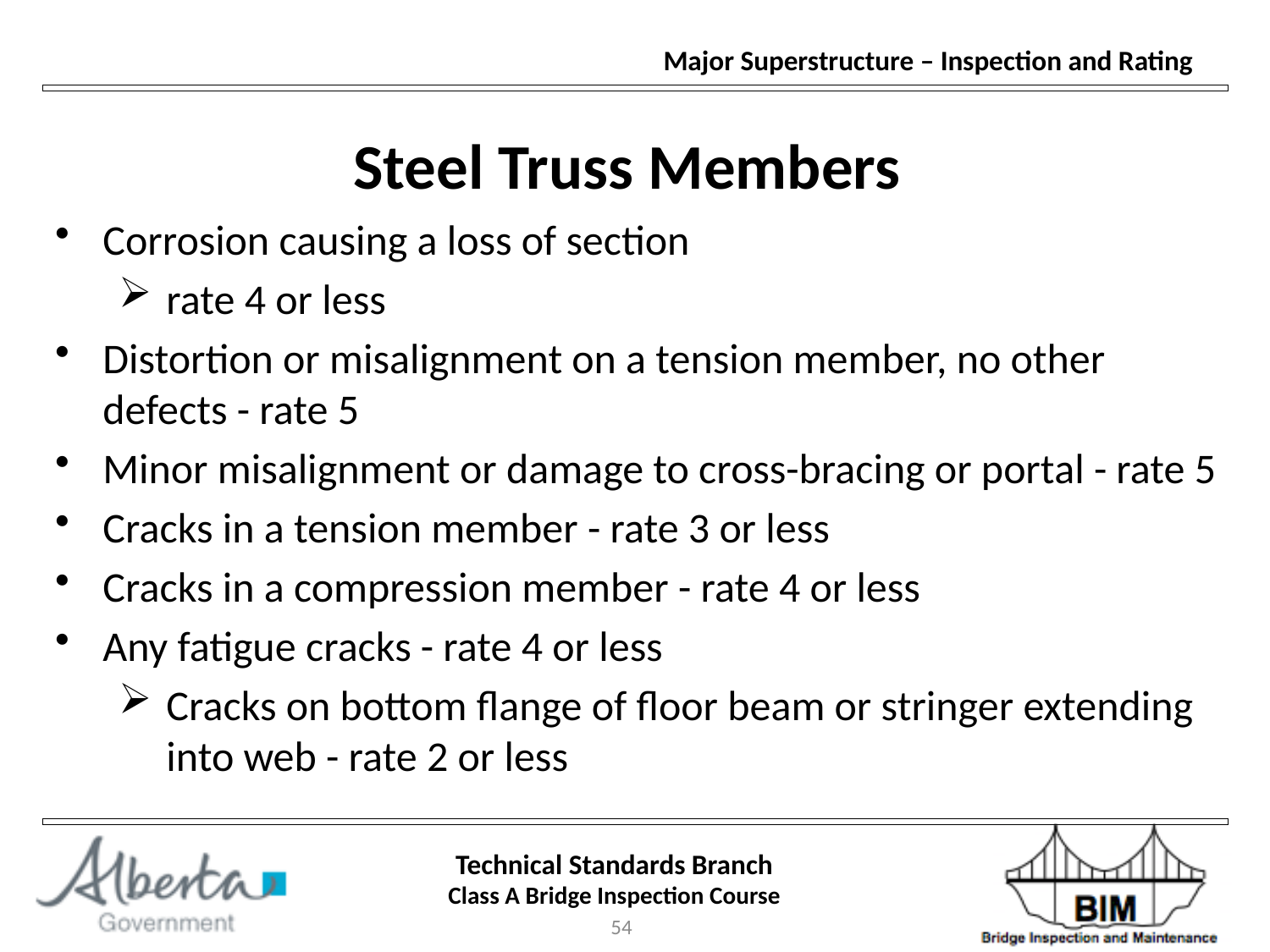

Steel Truss Members
Corrosion causing a loss of section
rate 4 or less
Distortion or misalignment on a tension member, no other defects - rate 5
Minor misalignment or damage to cross-bracing or portal - rate 5
Cracks in a tension member - rate 3 or less
Cracks in a compression member - rate 4 or less
Any fatigue cracks - rate 4 or less
Cracks on bottom flange of floor beam or stringer extending into web - rate 2 or less

54